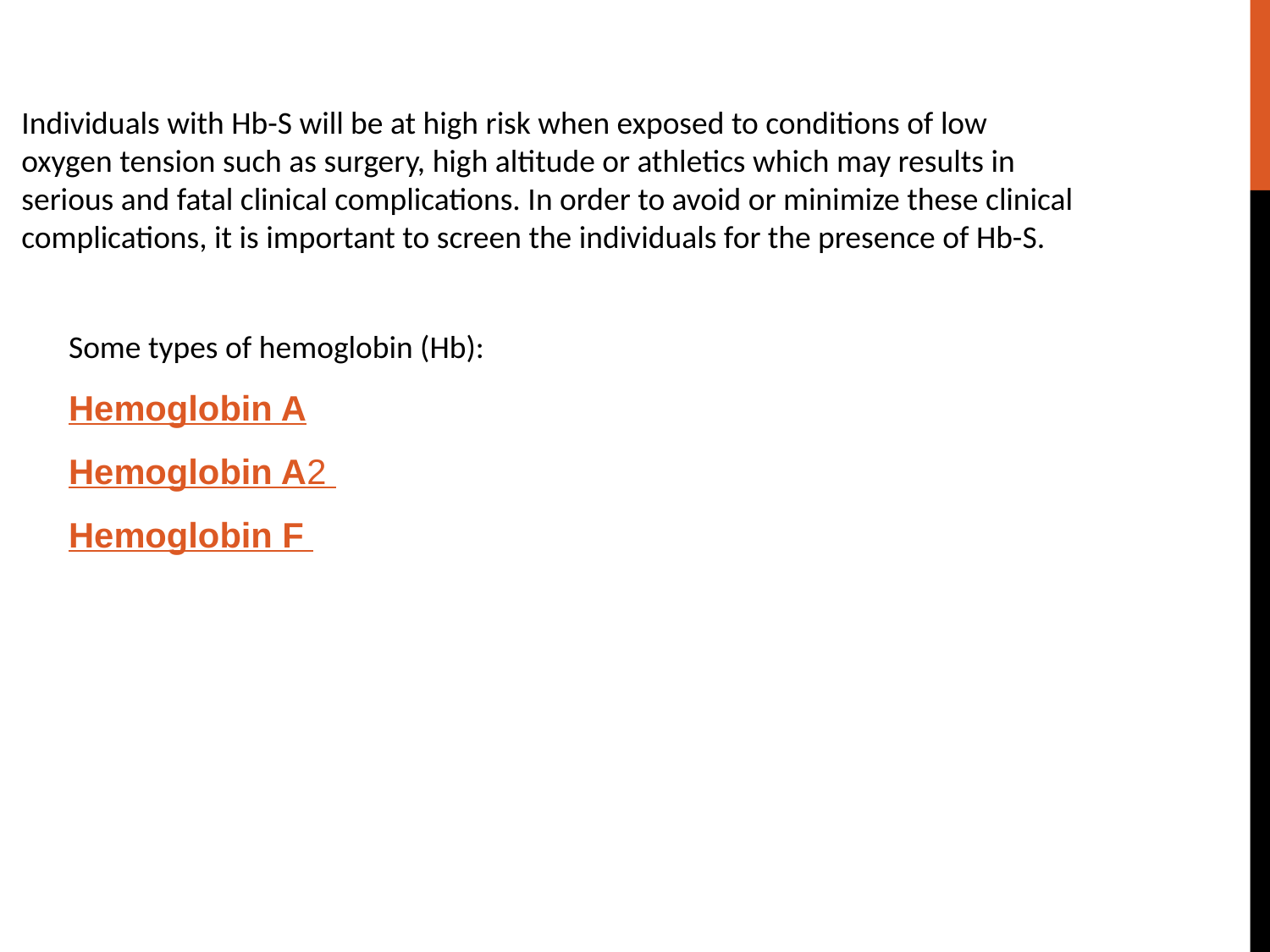

Individuals with Hb-S will be at high risk when exposed to conditions of low
oxygen tension such as surgery, high altitude or athletics which may results in
serious and fatal clinical complications. In order to avoid or minimize these clinical
complications, it is important to screen the individuals for the presence of Hb-S.
Some types of hemoglobin (Hb):
Hemoglobin A
Hemoglobin A2
Hemoglobin F